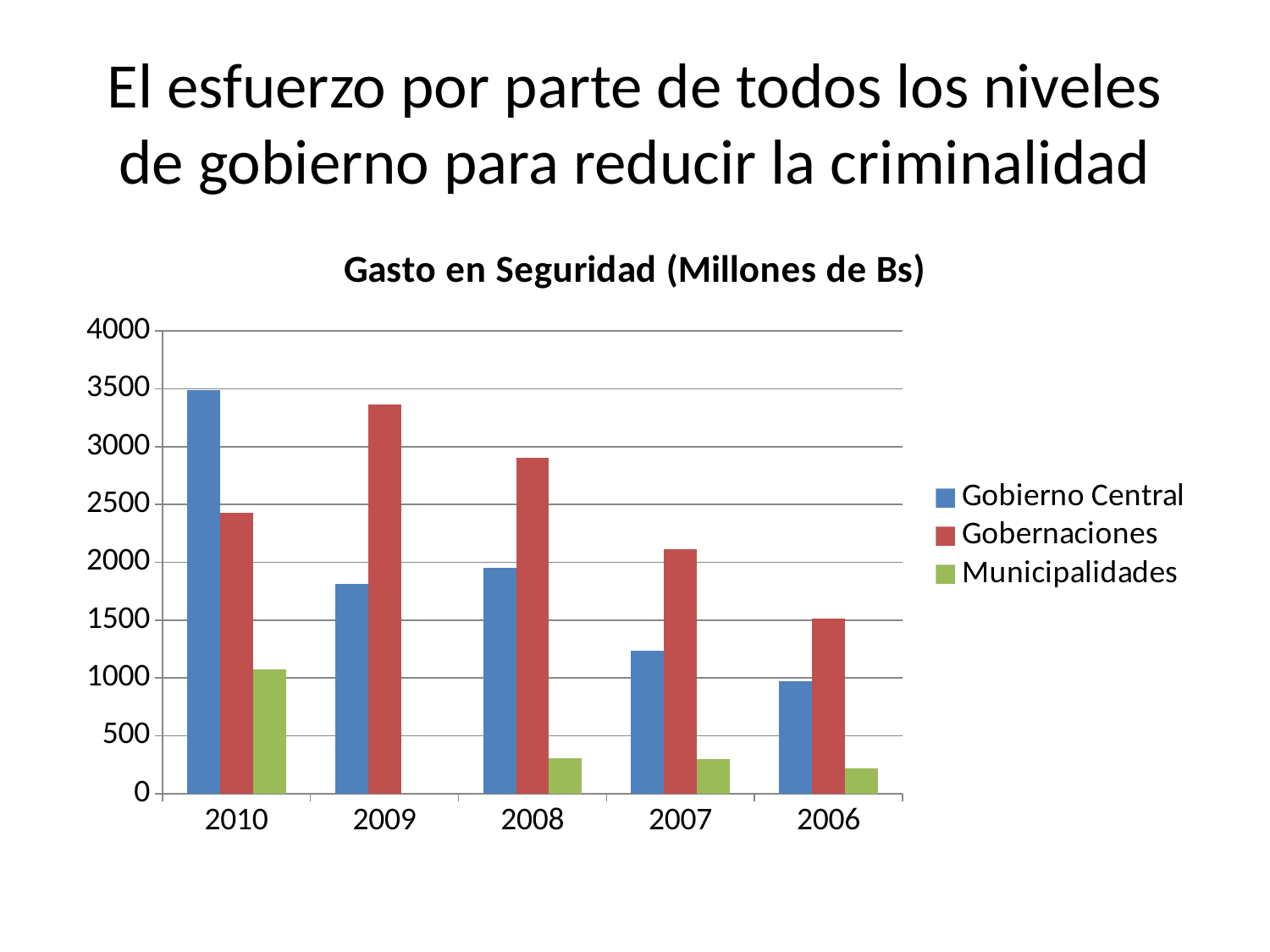

# El esfuerzo por parte de todos los niveles de gobierno para reducir la criminalidad

### Chart: Gasto en Seguridad (Millones de Bs)

| Category | Gobierno Central | Gobernaciones | Municipalidades |
|---|---|---|---|
| 2010.0 | 3491.509 | 2426.797266 | 1075.32289462 |
| 2009.0 | 1811.872 | 3361.578142 | 0.0 |
| 2008.0 | 1953.296 | 2905.214789 | 308.1631919999999 |
| 2007.0 | 1231.918 | 2111.0892664 | 298.5985070999999 |
| 2006.0 | 971.9569999999999 | 1512.3734771 | 215.1477568000001 |